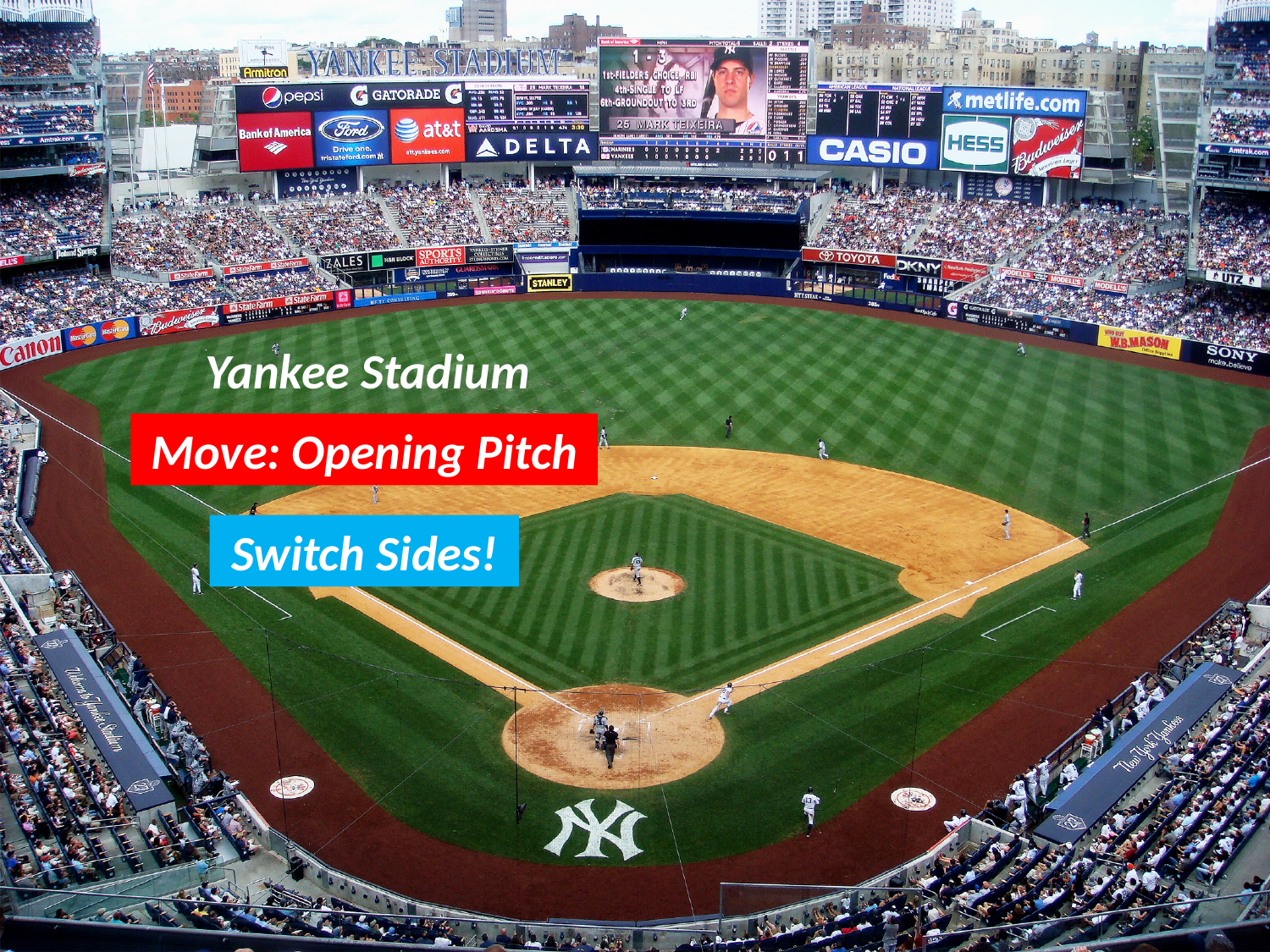

Yankee Stadium
Move: Opening Pitch
Switch Sides!